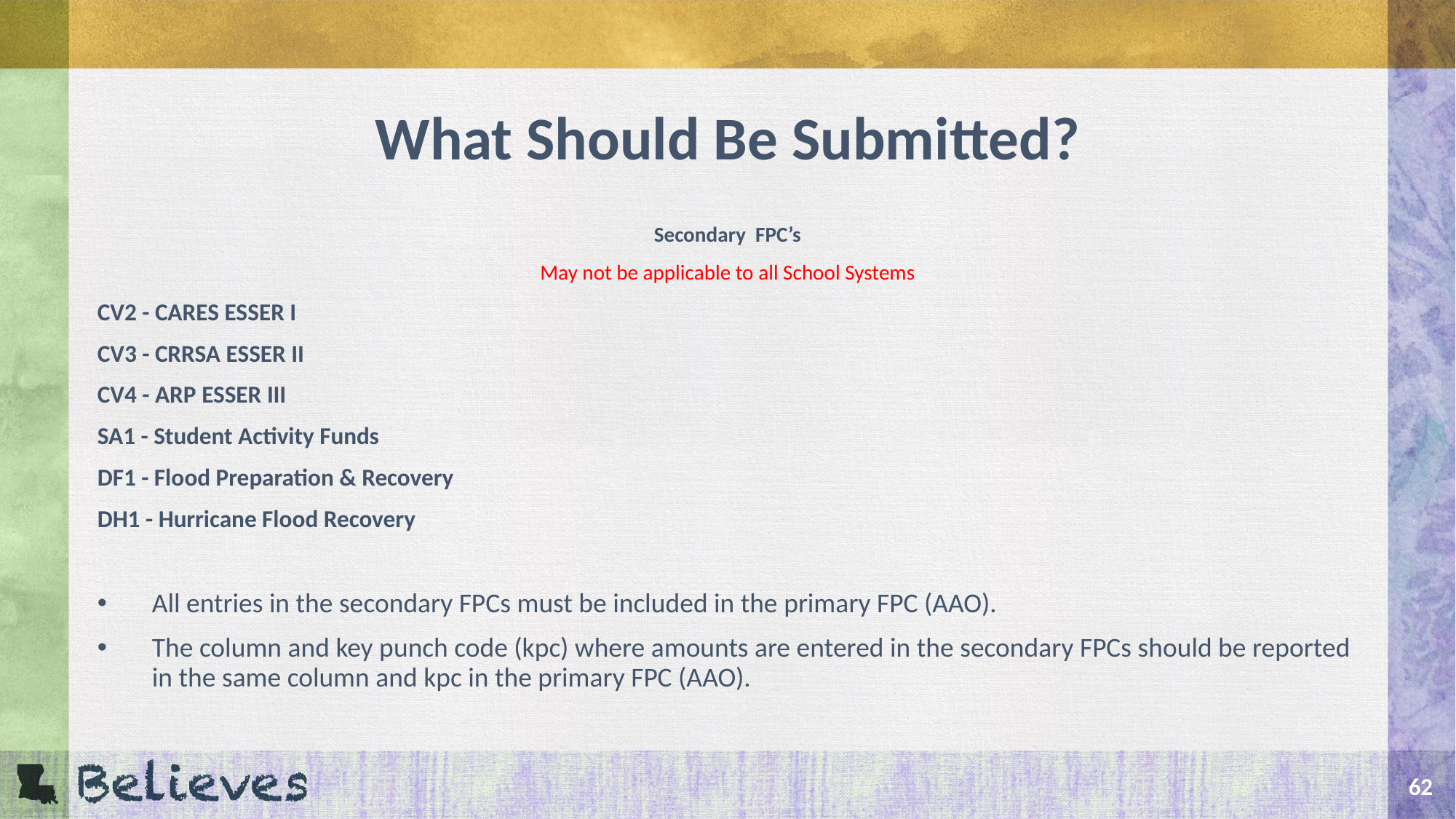

# What Should Be Submitted?
Secondary  FPC’s
May not be applicable to all School Systems
CV2 - CARES ESSER I
CV3 - CRRSA ESSER II
CV4 - ARP ESSER III
SA1 - Student Activity Funds
DF1 - Flood Preparation & Recovery
DH1 - Hurricane Flood Recovery

All entries in the secondary FPCs must be included in the primary FPC (AAO).
The column and key punch code (kpc) where amounts are entered in the secondary FPCs should be reported in the same column and kpc in the primary FPC (AAO).